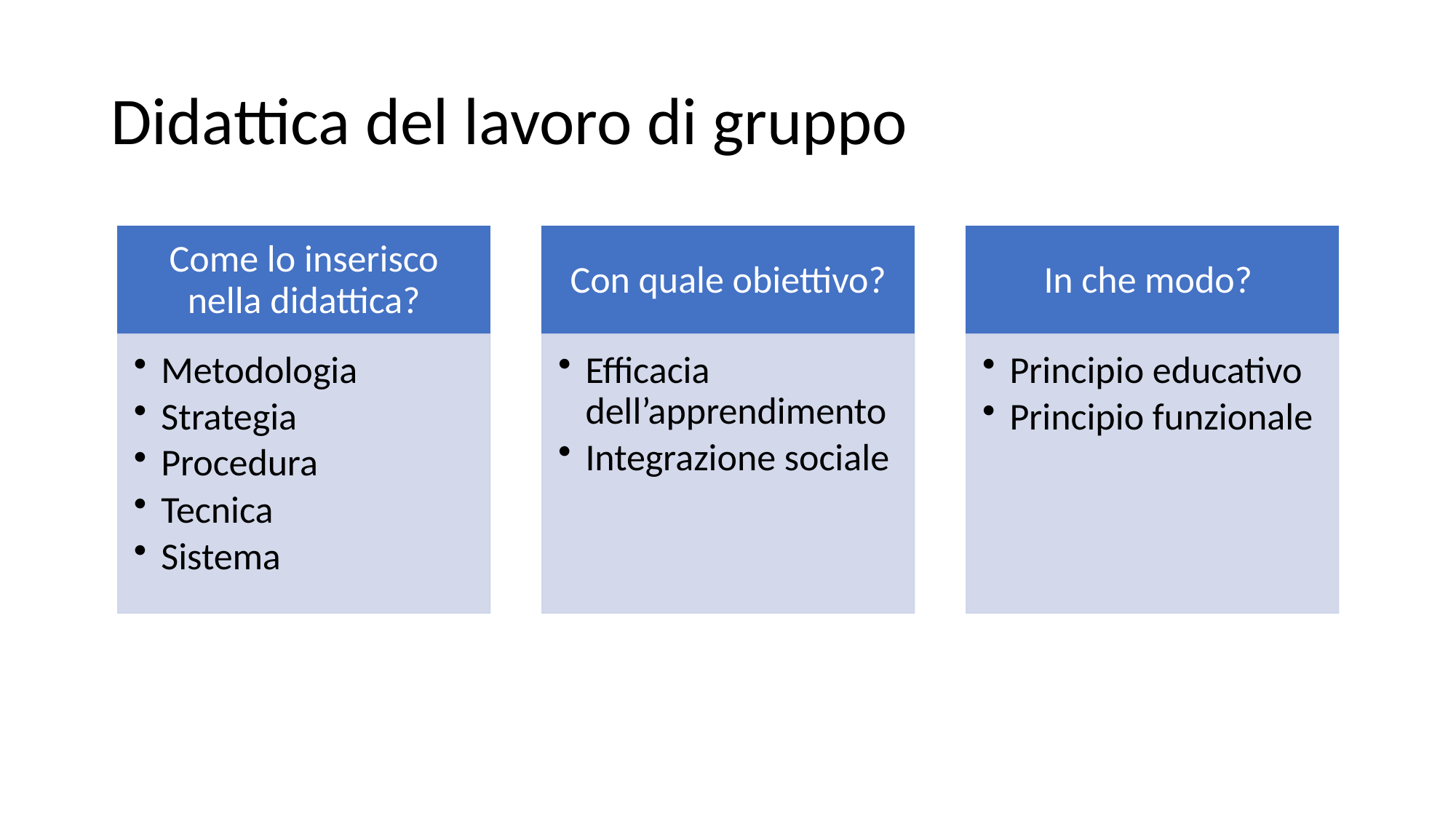

Come lo inserisco nella didattica?
Metodologia
Strategia
Procedura
Tecnica
Sistema
Con quale obiettivo?
Efficacia dell’apprendimento
Integrazione sociale
In che modo?
Principio educativo
Principio funzionale
# Didattica del lavoro di gruppo